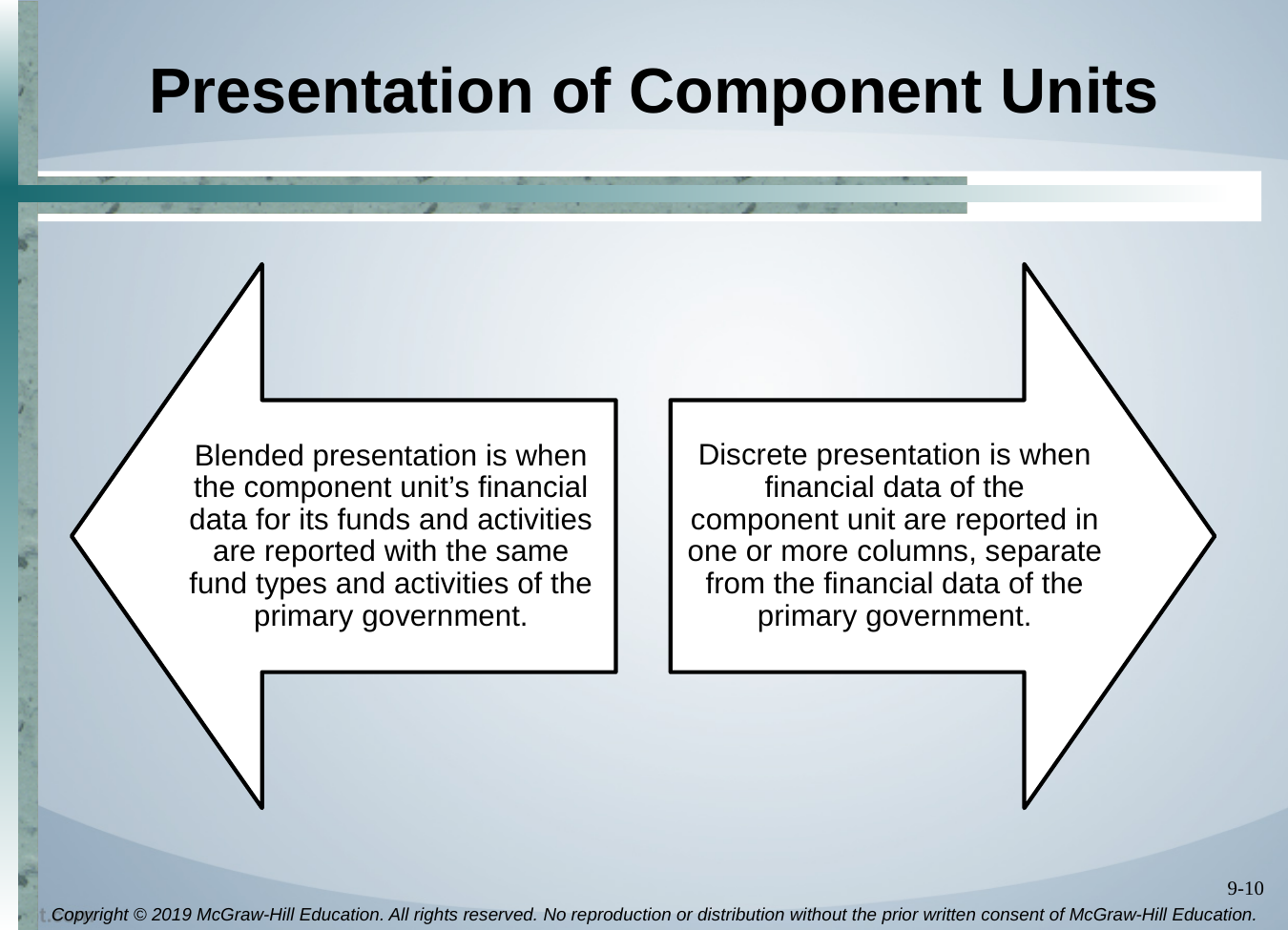

# Presentation of Component Units
Blended presentation is when the component unit’s financial data for its funds and activities are reported with the same fund types and activities of the primary government.
Discrete presentation is when financial data of the component unit are reported in one or more columns, separate from the financial data of the primary government.